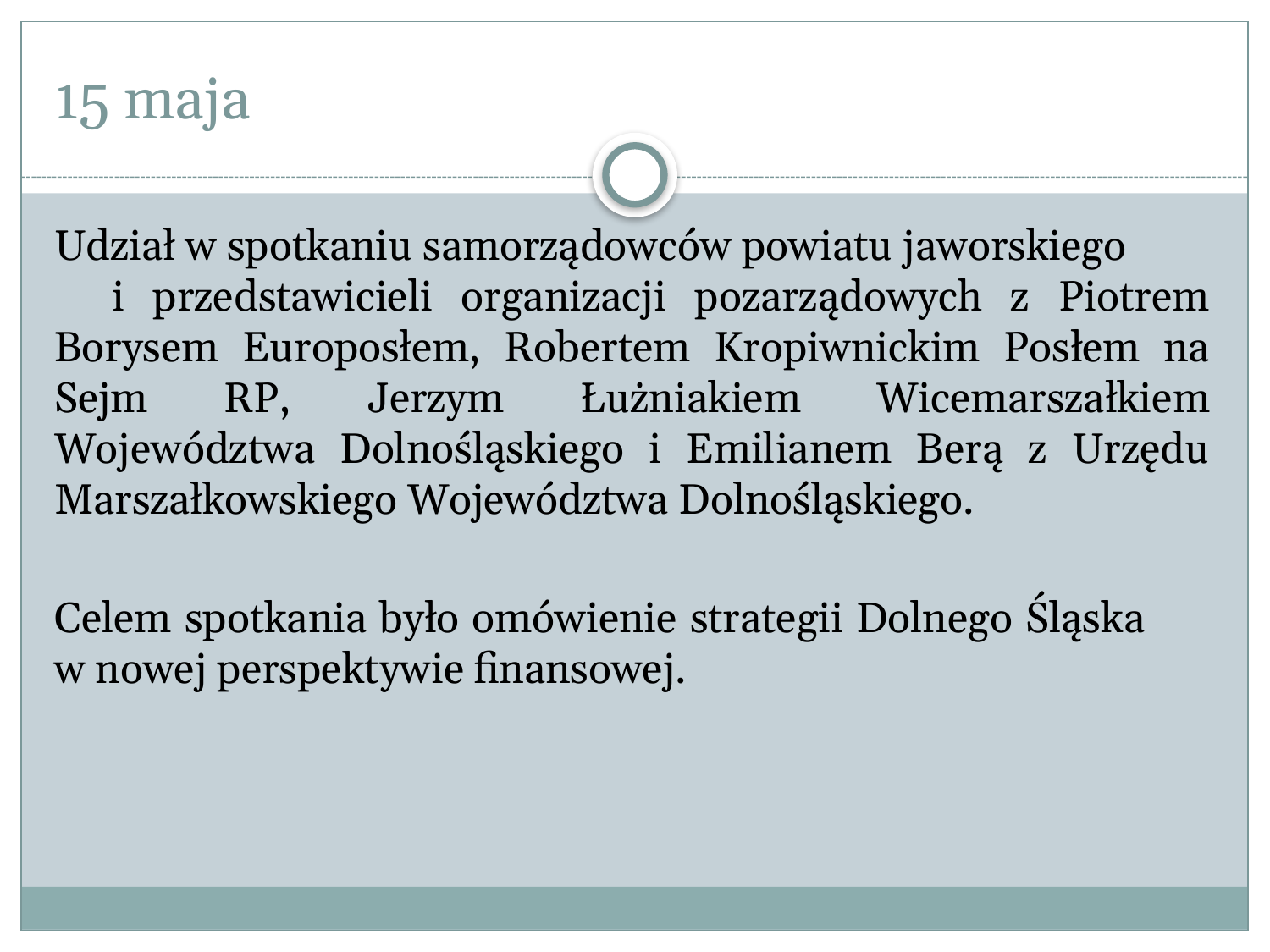

# 15 maja
Udział w spotkaniu samorządowców powiatu jaworskiego           i przedstawicieli organizacji pozarządowych z Piotrem Borysem Europosłem, Robertem Kropiwnickim Posłem na Sejm RP, Jerzym Łużniakiem Wicemarszałkiem Województwa Dolnośląskiego i Emilianem Berą z Urzędu Marszałkowskiego Województwa Dolnośląskiego.

Celem spotkania było omówienie strategii Dolnego Śląska      w nowej perspektywie finansowej.